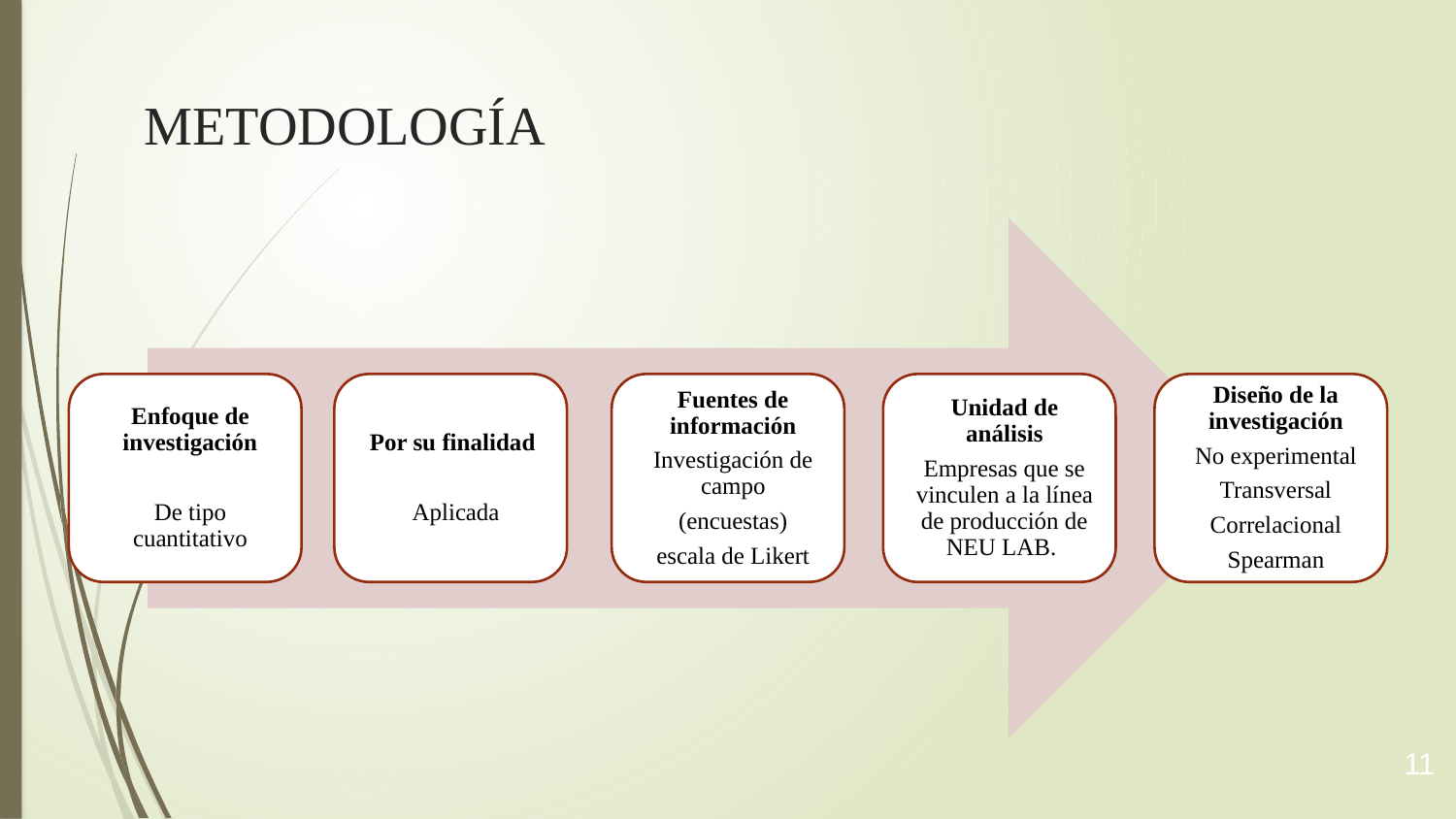

# METODOLOGÍA
Enfoque de investigación

De tipo cuantitativo
Por su finalidad

Aplicada
Fuentes de información
Investigación de campo
(encuestas)
escala de Likert
Unidad de análisis
Empresas que se vinculen a la línea de producción de NEU LAB.
Diseño de la investigación
No experimental
Transversal
Correlacional
Spearman
11